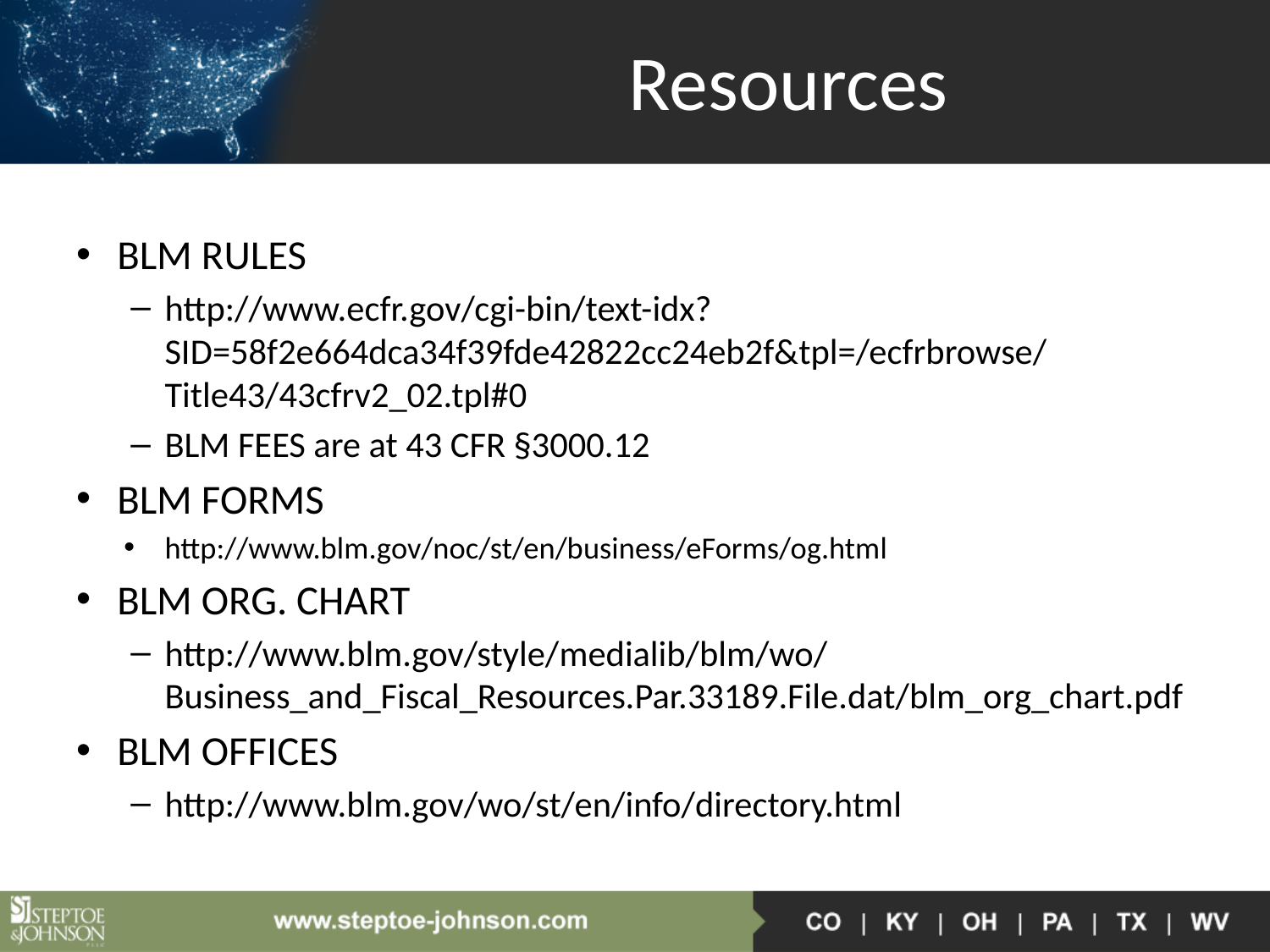

# Resources
BLM RULES
http://www.ecfr.gov/cgi-bin/text-idx?SID=58f2e664dca34f39fde42822cc24eb2f&tpl=/ecfrbrowse/Title43/43cfrv2_02.tpl#0
BLM FEES are at 43 CFR §3000.12
BLM FORMS
http://www.blm.gov/noc/st/en/business/eForms/og.html
BLM ORG. CHART
http://www.blm.gov/style/medialib/blm/wo/Business_and_Fiscal_Resources.Par.33189.File.dat/blm_org_chart.pdf
BLM OFFICES
http://www.blm.gov/wo/st/en/info/directory.html